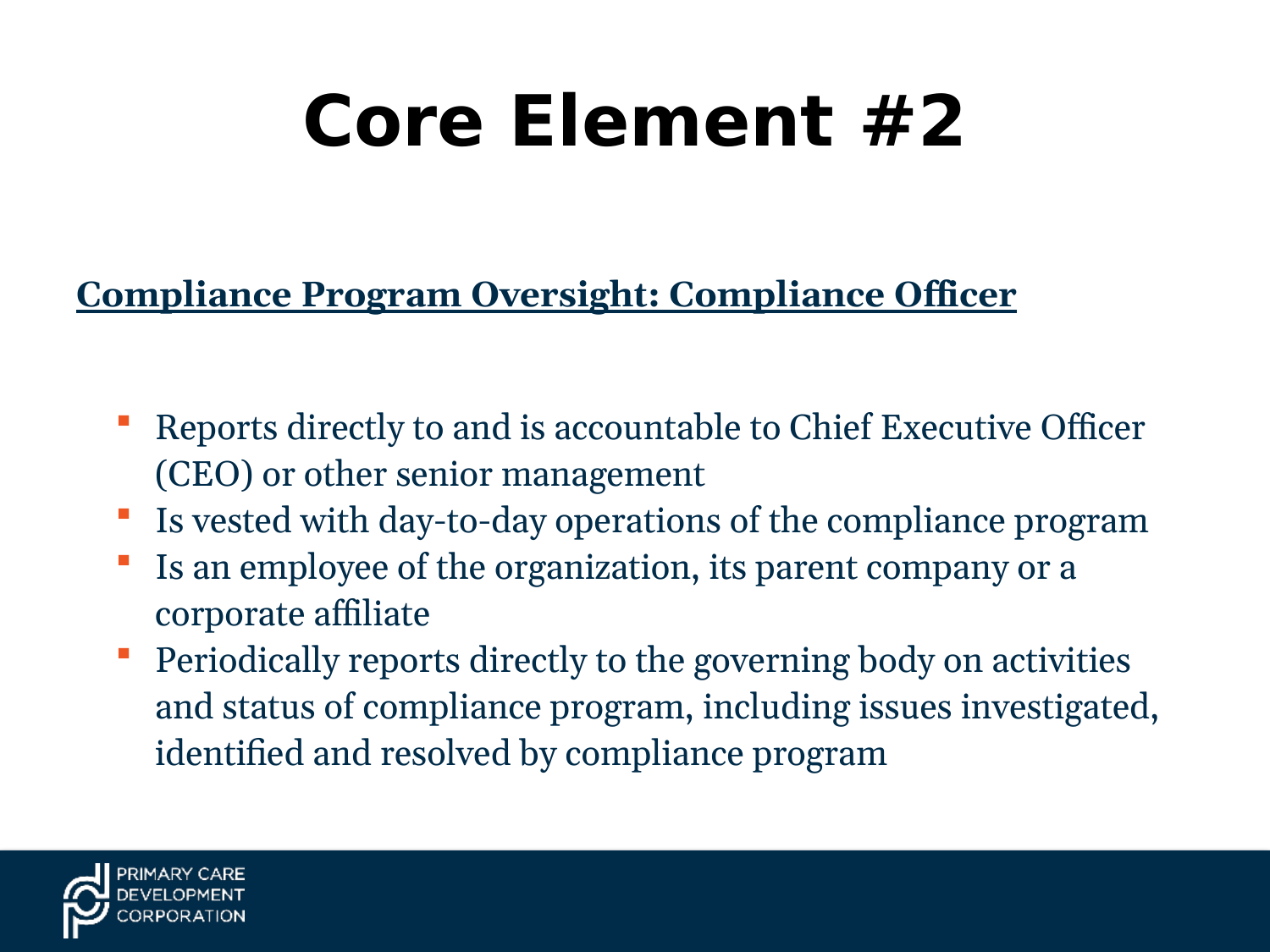

# Core Element #2
Compliance Program Oversight: Compliance Officer

Reports directly to and is accountable to Chief Executive Officer (CEO) or other senior management
Is vested with day-to-day operations of the compliance program
Is an employee of the organization, its parent company or a corporate affiliate
Periodically reports directly to the governing body on activities and status of compliance program, including issues investigated, identified and resolved by compliance program